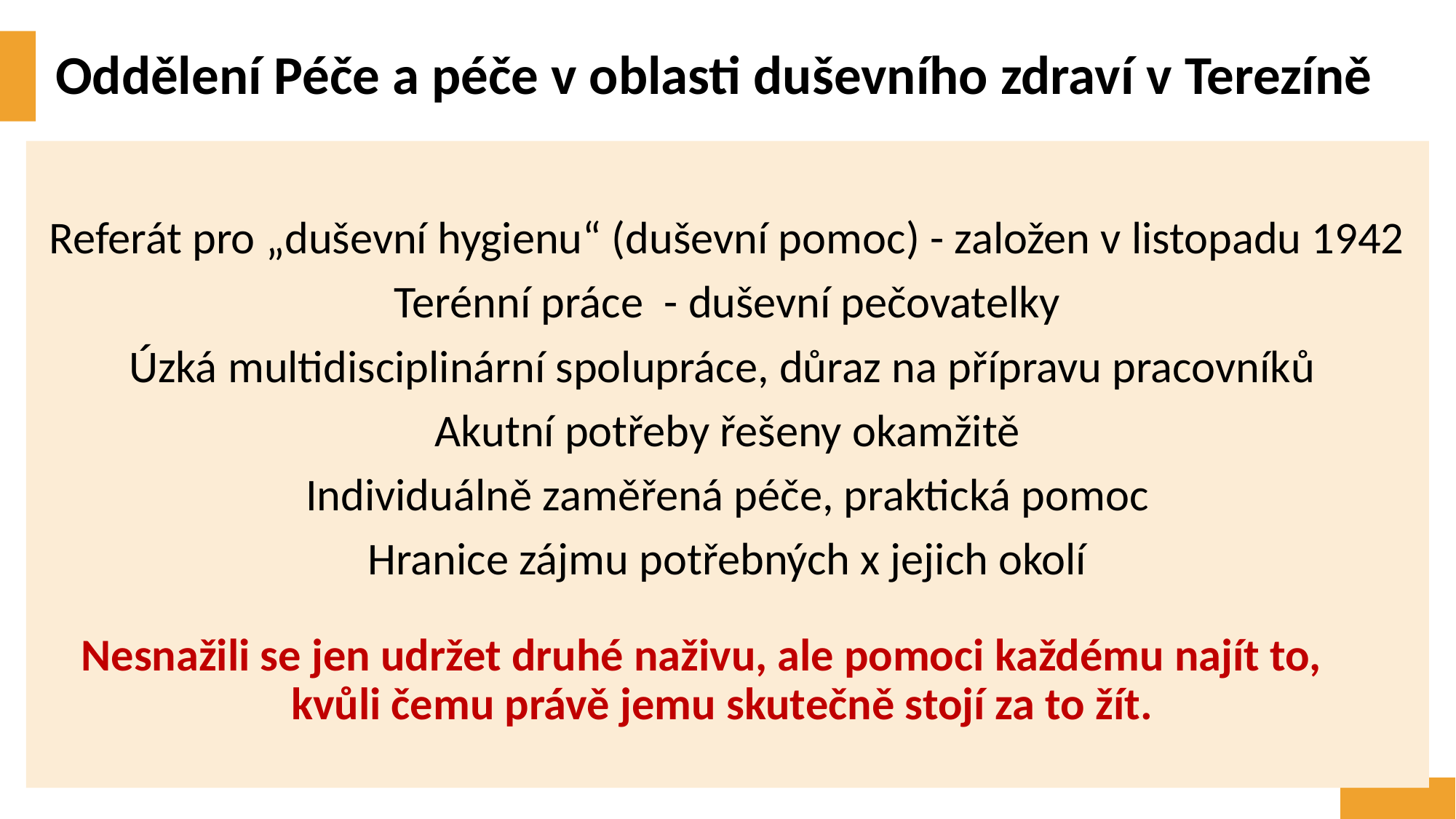

# Oddělení Péče a péče v oblasti duševního zdraví v Terezíně

Referát pro „duševní hygienu“ (duševní pomoc) - založen v listopadu 1942
Terénní práce  - duševní pečovatelky
Úzká multidisciplinární spolupráce, důraz na přípravu pracovníků
Akutní potřeby řešeny okamžitě
Individuálně zaměřená péče, praktická pomoc
Hranice zájmu potřebných x jejich okolí

Nesnažili se jen udržet druhé naživu, ale pomoci každému najít to,      kvůli čemu právě jemu skutečně stojí za to žít.